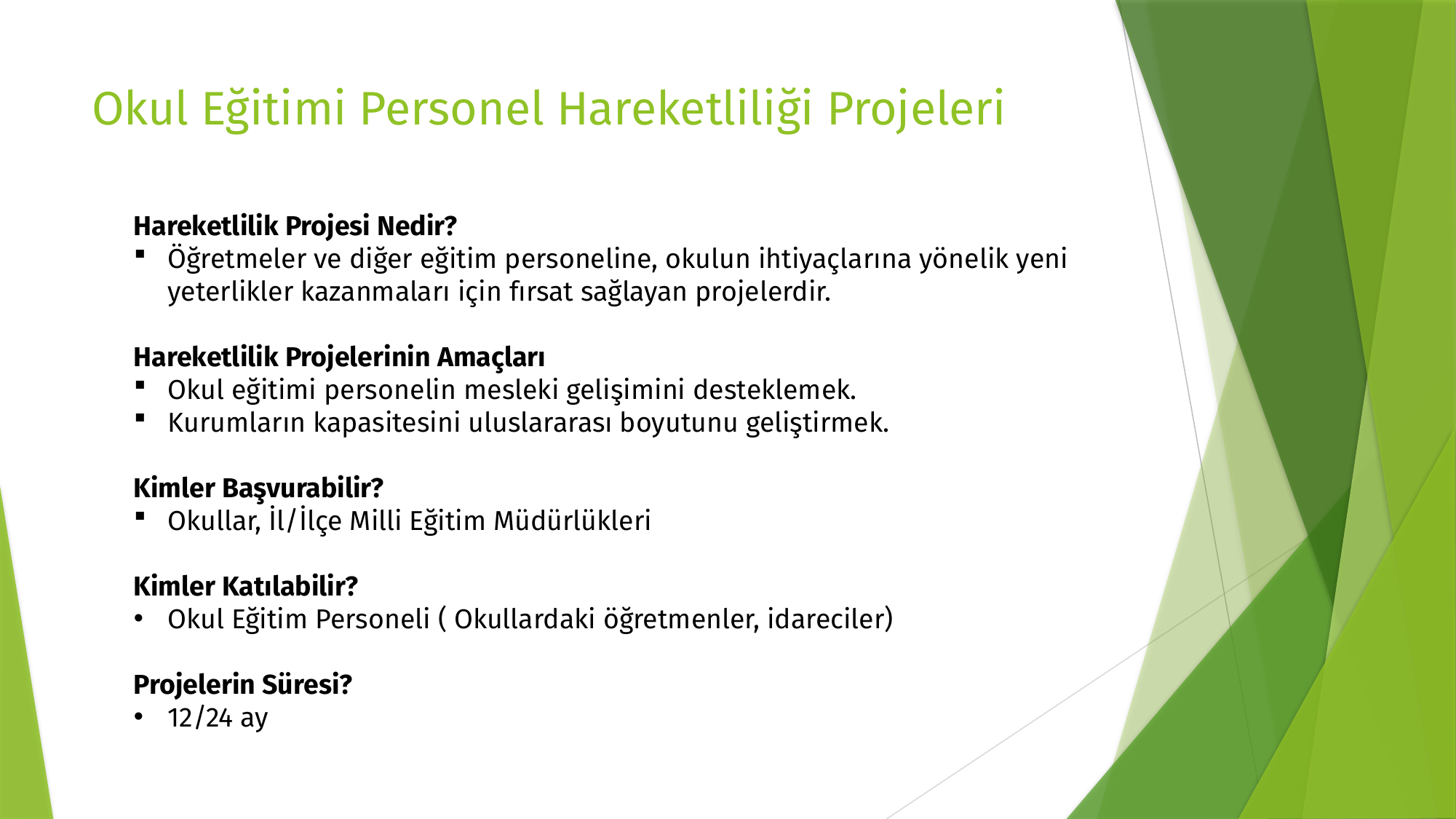

# Okul Eğitimi Personel Hareketliliği Projeleri
Hareketlilik Projesi Nedir?
Öğretmeler ve diğer eğitim personeline, okulun ihtiyaçlarına yönelik yeni yeterlikler kazanmaları için fırsat sağlayan projelerdir.

Hareketlilik Projelerinin Amaçları
Okul eğitimi personelin mesleki gelişimini desteklemek.
Kurumların kapasitesini uluslararası boyutunu geliştirmek.

Kimler Başvurabilir?
Okullar, İl/İlçe Milli Eğitim Müdürlükleri

Kimler Katılabilir?
Okul Eğitim Personeli ( Okullardaki öğretmenler, idareciler)

Projelerin Süresi?
12/24 ay